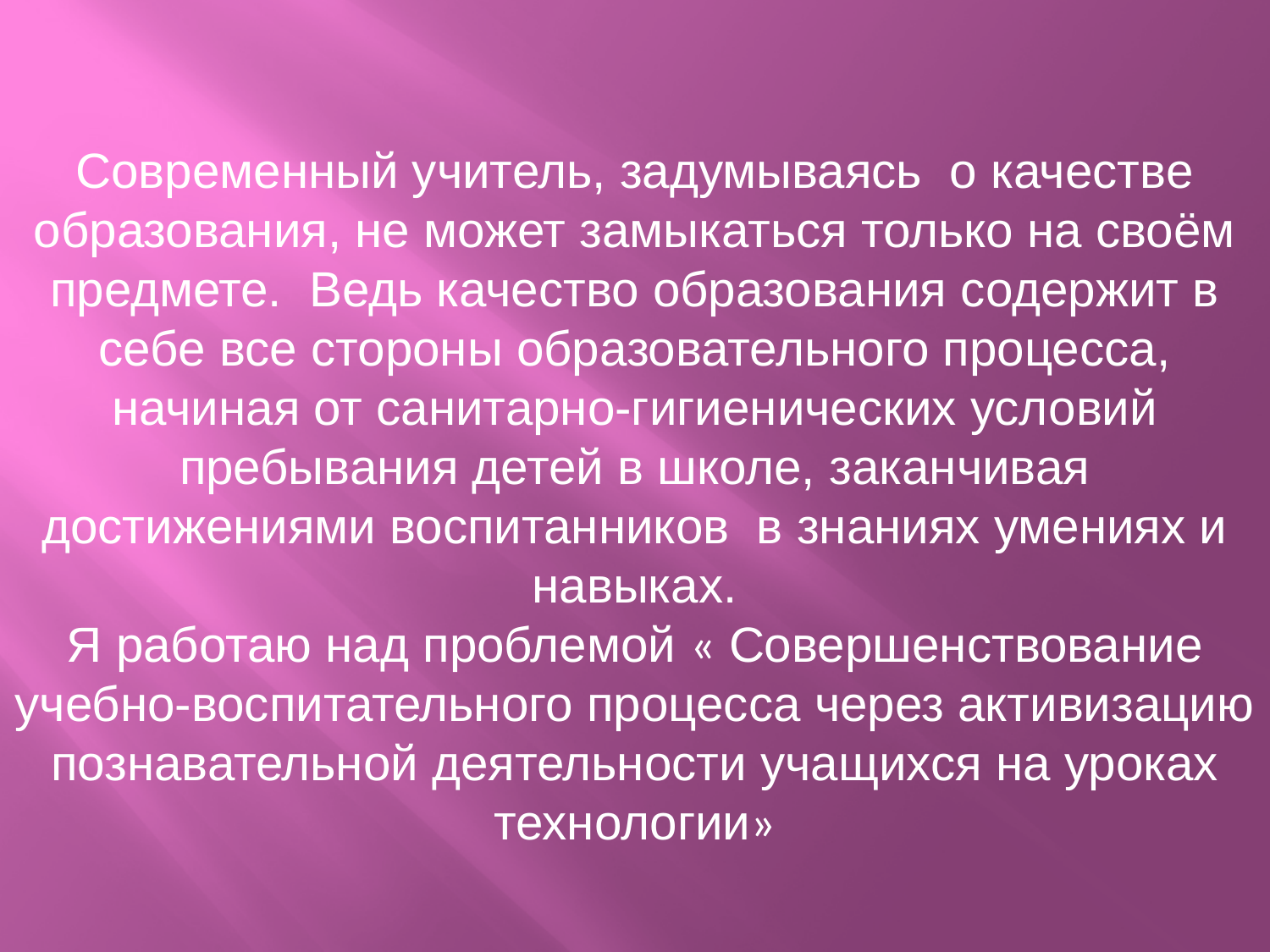

Современный учитель, задумываясь  о качестве образования, не может замыкаться только на своём предмете.  Ведь качество образования содержит в себе все стороны образовательного процесса, начиная от санитарно-гигиенических условий пребывания детей в школе, заканчивая достижениями воспитанников  в знаниях умениях и навыках.
Я работаю над проблемой « Совершенствование учебно-воспитательного процесса через активизацию познавательной деятельности учащихся на уроках технологии»